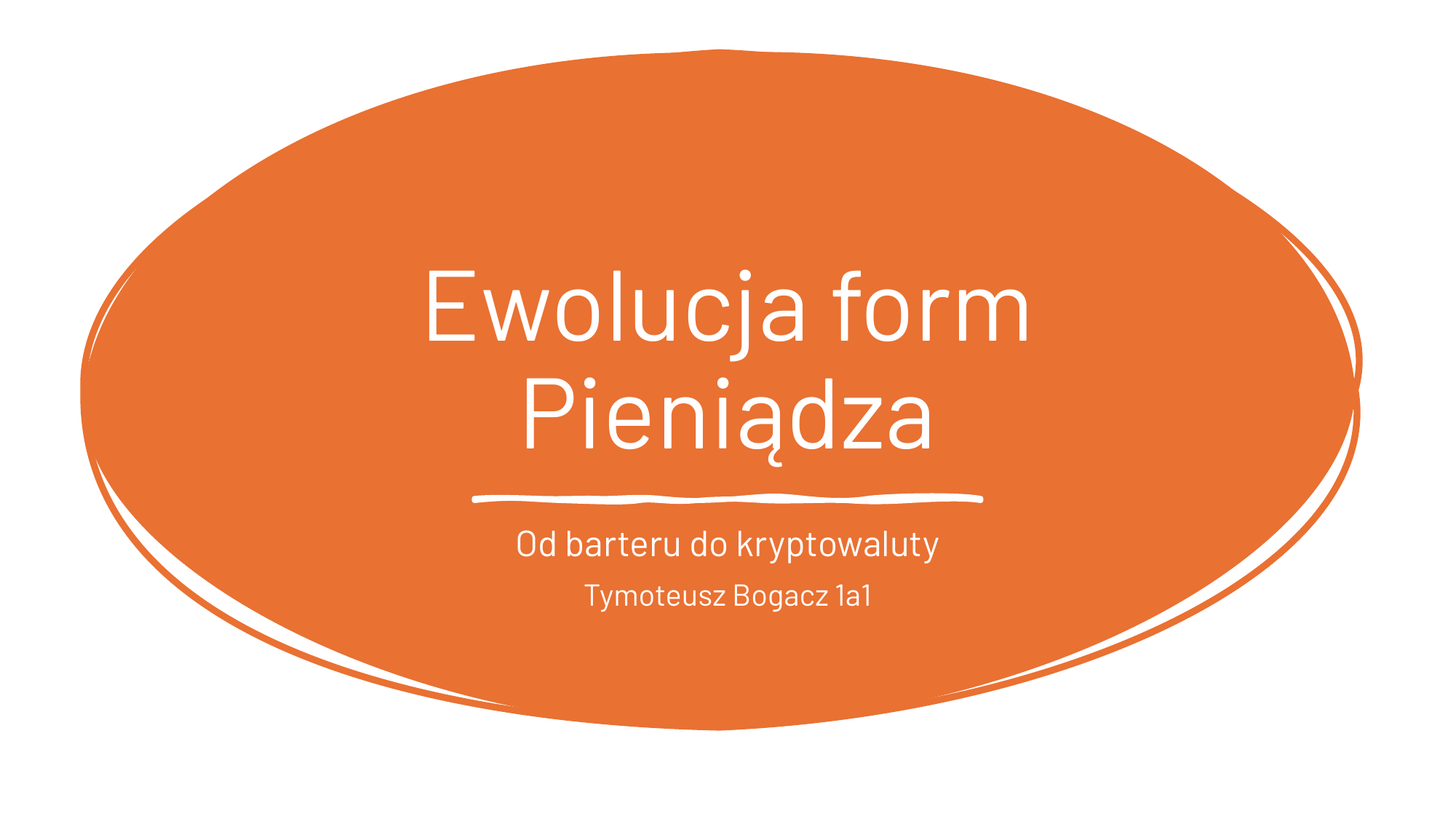

# Ewolucja form Pieniądza

Od barteru do kryptowaluty
Tymoteusz Bogacz 1a1